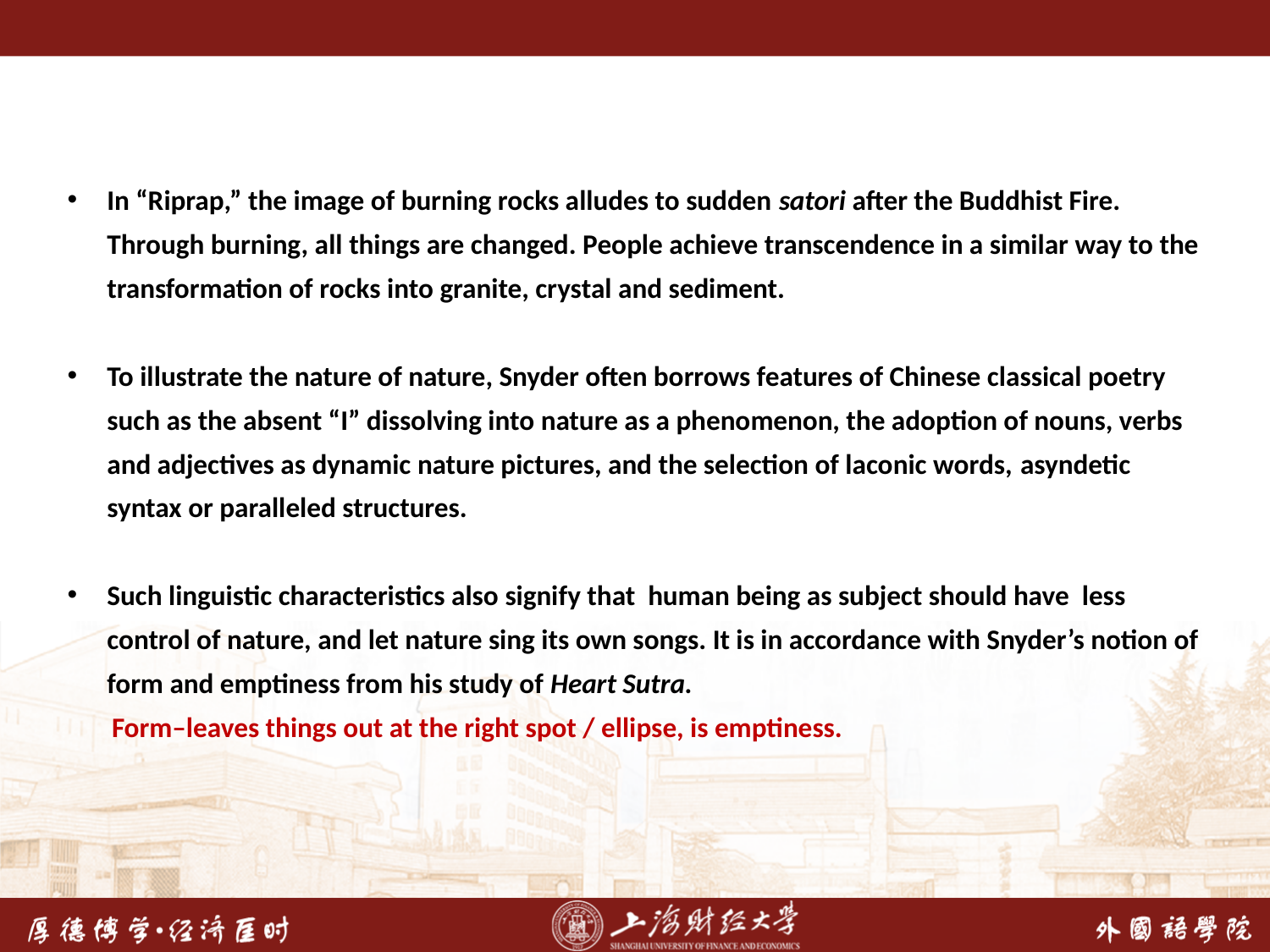

In “Riprap,” the image of burning rocks alludes to sudden satori after the Buddhist Fire. Through burning, all things are changed. People achieve transcendence in a similar way to the transformation of rocks into granite, crystal and sediment.

To illustrate the nature of nature, Snyder often borrows features of Chinese classical poetry such as the absent “I” dissolving into nature as a phenomenon, the adoption of nouns, verbs and adjectives as dynamic nature pictures, and the selection of laconic words, asyndetic syntax or paralleled structures.

Such linguistic characteristics also signify that  human being as subject should have  less control of nature, and let nature sing its own songs. It is in accordance with Snyder’s notion of form and emptiness from his study of Heart Sutra.
       Form–leaves things out at the right spot / ellipse, is emptiness.